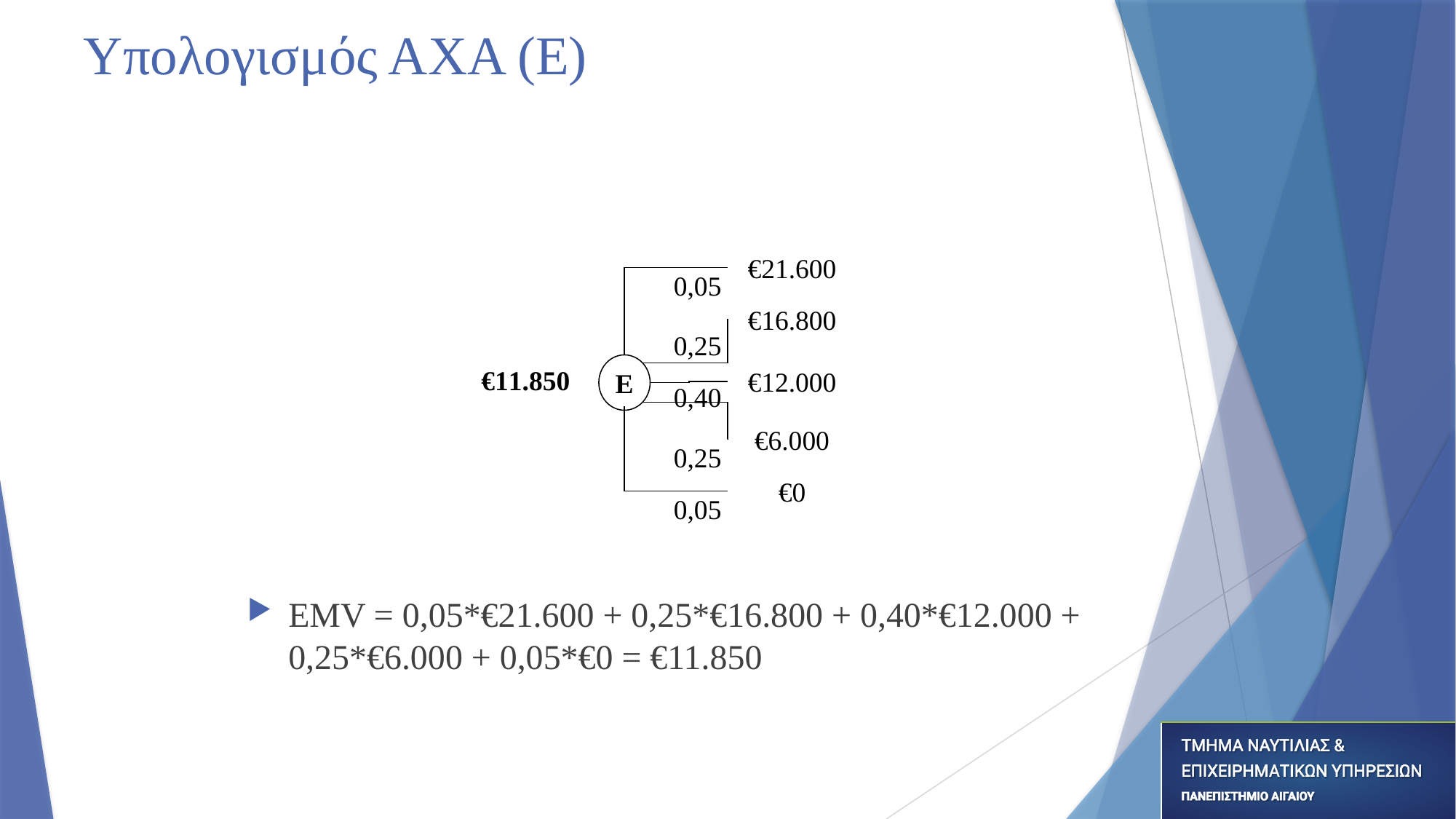

# Υπολογισμός ΑΧΑ (Ε)
€21.600
0,05
€16.800
0,25
E
€11.850
€12.000
0,40
€6.000
0,25
€0
0,05
EMV = 0,05*€21.600 + 0,25*€16.800 + 0,40*€12.000 + 	      0,25*€6.000 + 0,05*€0 = €11.850